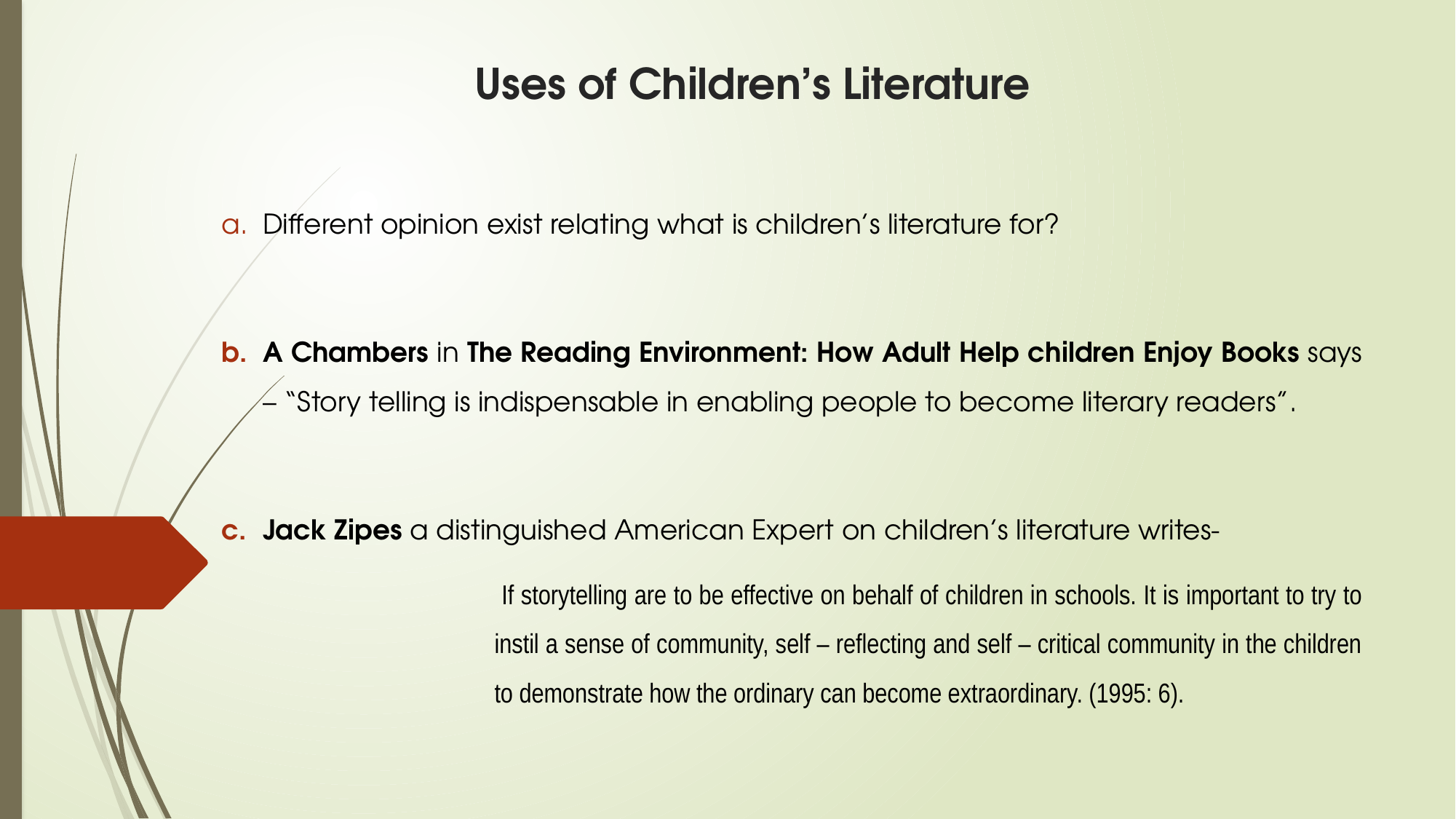

# Uses of Children’s Literature
Different opinion exist relating what is children’s literature for?

A Chambers in The Reading Environment: How Adult Help children Enjoy Books says – “Story telling is indispensable in enabling people to become literary readers”.

Jack Zipes a distinguished American Expert on children’s literature writes-
 If storytelling are to be effective on behalf of children in schools. It is important to try to instil a sense of community, self – reflecting and self – critical community in the children to demonstrate how the ordinary can become extraordinary. (1995: 6).